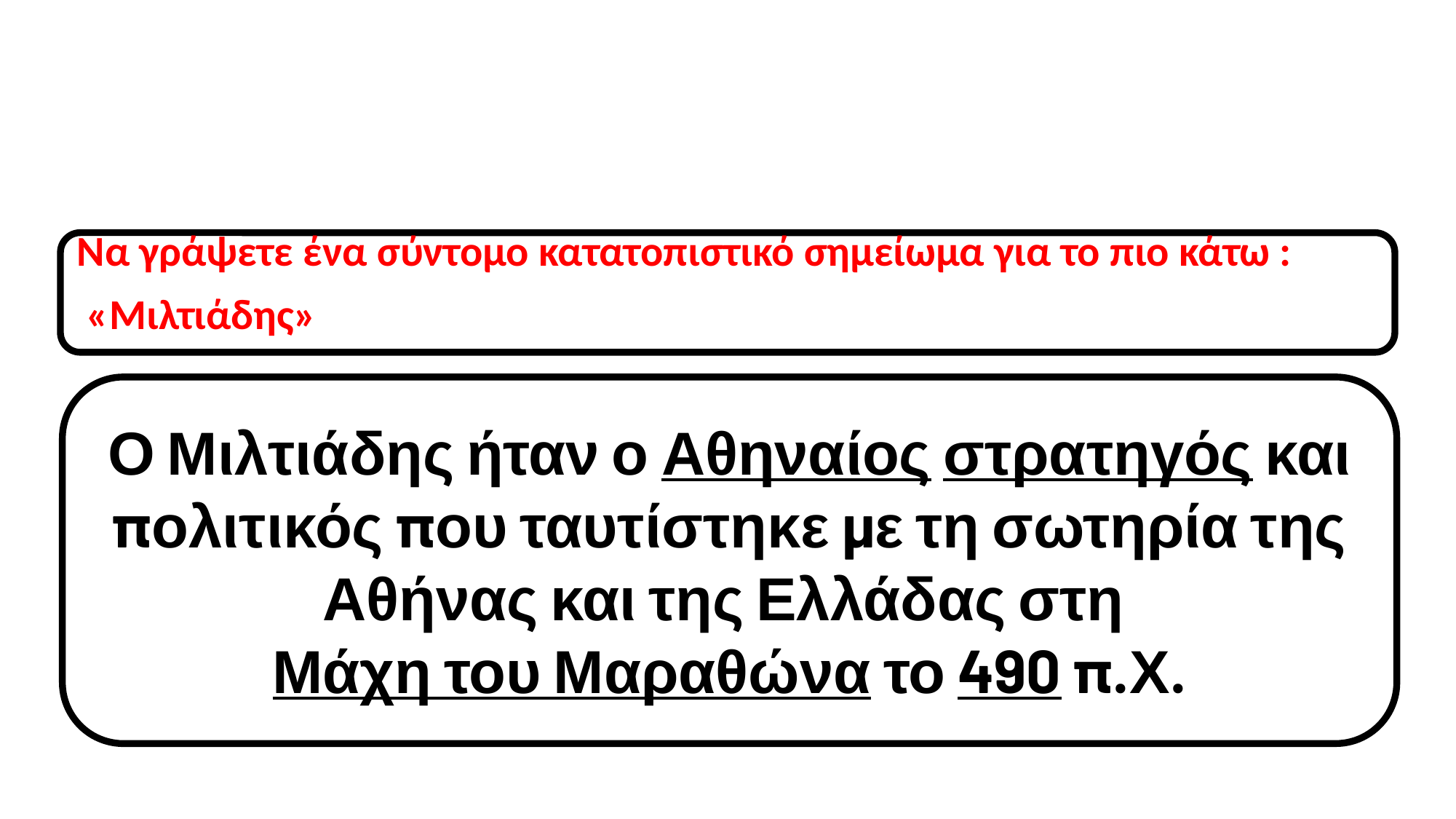

Να γράψετε ένα σύντομο κατατοπιστικό σημείωμα για το πιο κάτω :
 «Μιλτιάδης»
Ο Μιλτιάδης ήταν ο Αθηναίος στρατηγός και πολιτικός που ταυτίστηκε με τη σωτηρία της Αθήνας και της Ελλάδας στη Μάχη του Μαραθώνα το 490 π.Χ.